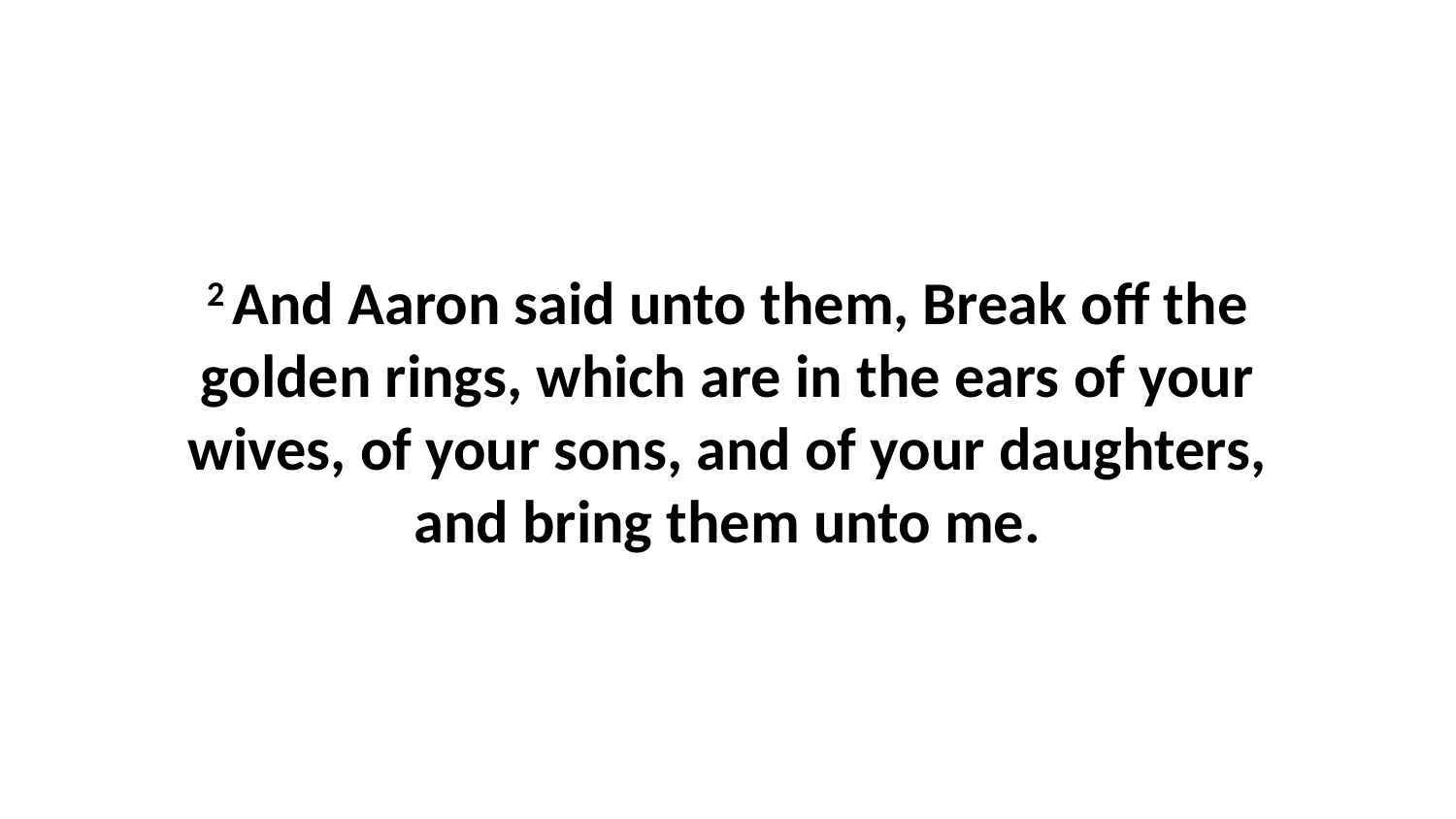

2 And Aaron said unto them, Break off the golden rings, which are in the ears of your wives, of your sons, and of your daughters, and bring them unto me.